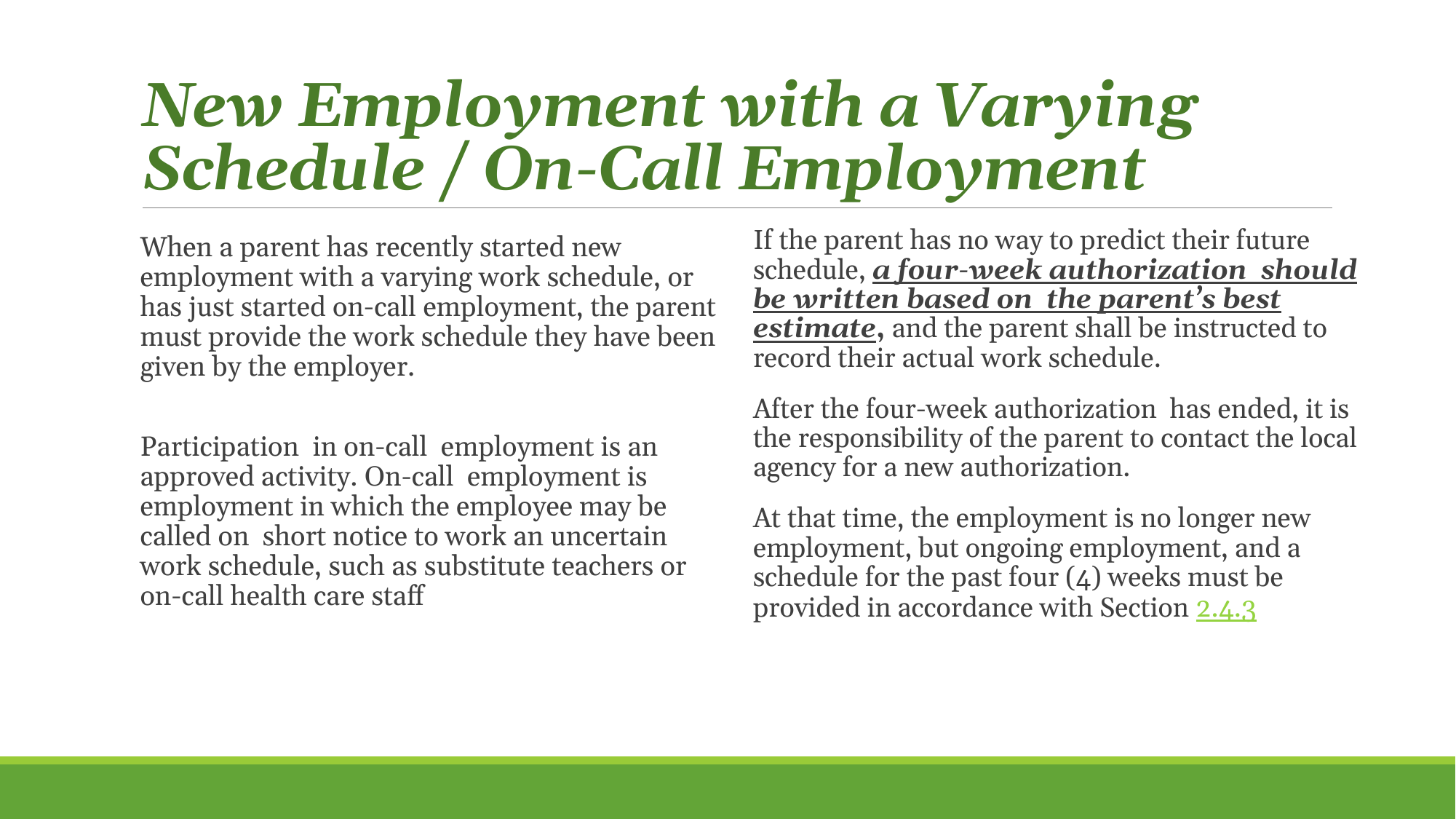

# New Employment with a Varying Schedule / On-Call Employment
If the parent has no way to predict their future schedule, a four-week authorization  should be written based on  the parent’s best estimate, and the parent shall be instructed to record their actual work schedule.
After the four-week authorization  has ended, it is the responsibility of the parent to contact the local agency for a new authorization.
At that time, the employment is no longer new employment, but ongoing employment, and a schedule for the past four (4) weeks must be provided in accordance with Section 2.4.3
When a parent has recently started new employment with a varying work schedule, or has just started on-call employment, the parent must provide the work schedule they have been given by the employer.

Participation  in on-call  employment is an approved activity. On-call  employment is employment in which the employee may be called on  short notice to work an uncertain work schedule, such as substitute teachers or on-call health care staff